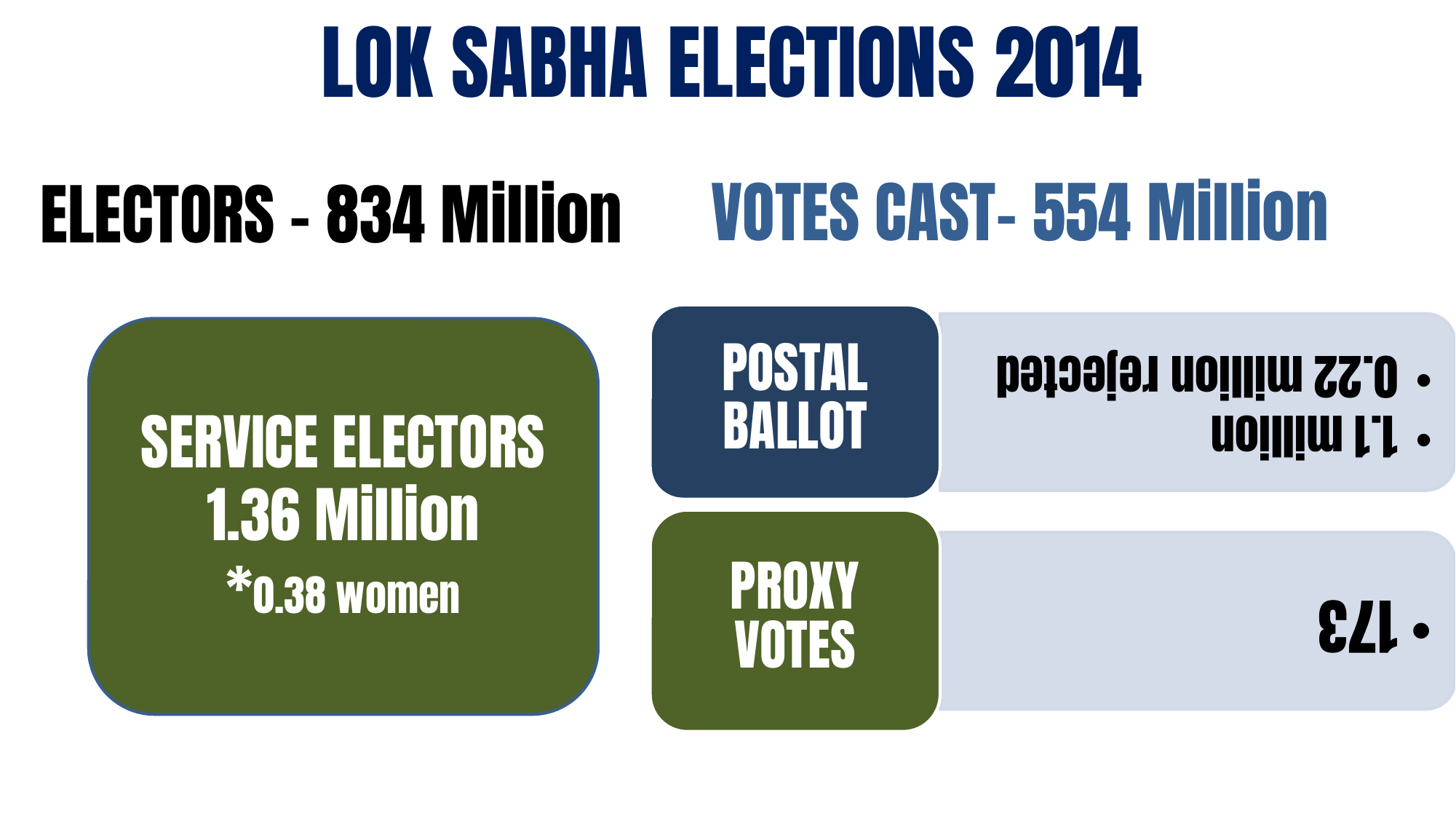

# LOK SABHA ELECTIONS 2014
VOTES CAST– 554 Million
ELECTORS – 834 Million
1.1 million
0.22 million rejected
POSTAL BALLOT
173
PROXY VOTES
SERVICE ELECTORS
1.36 Million
*0.38 women